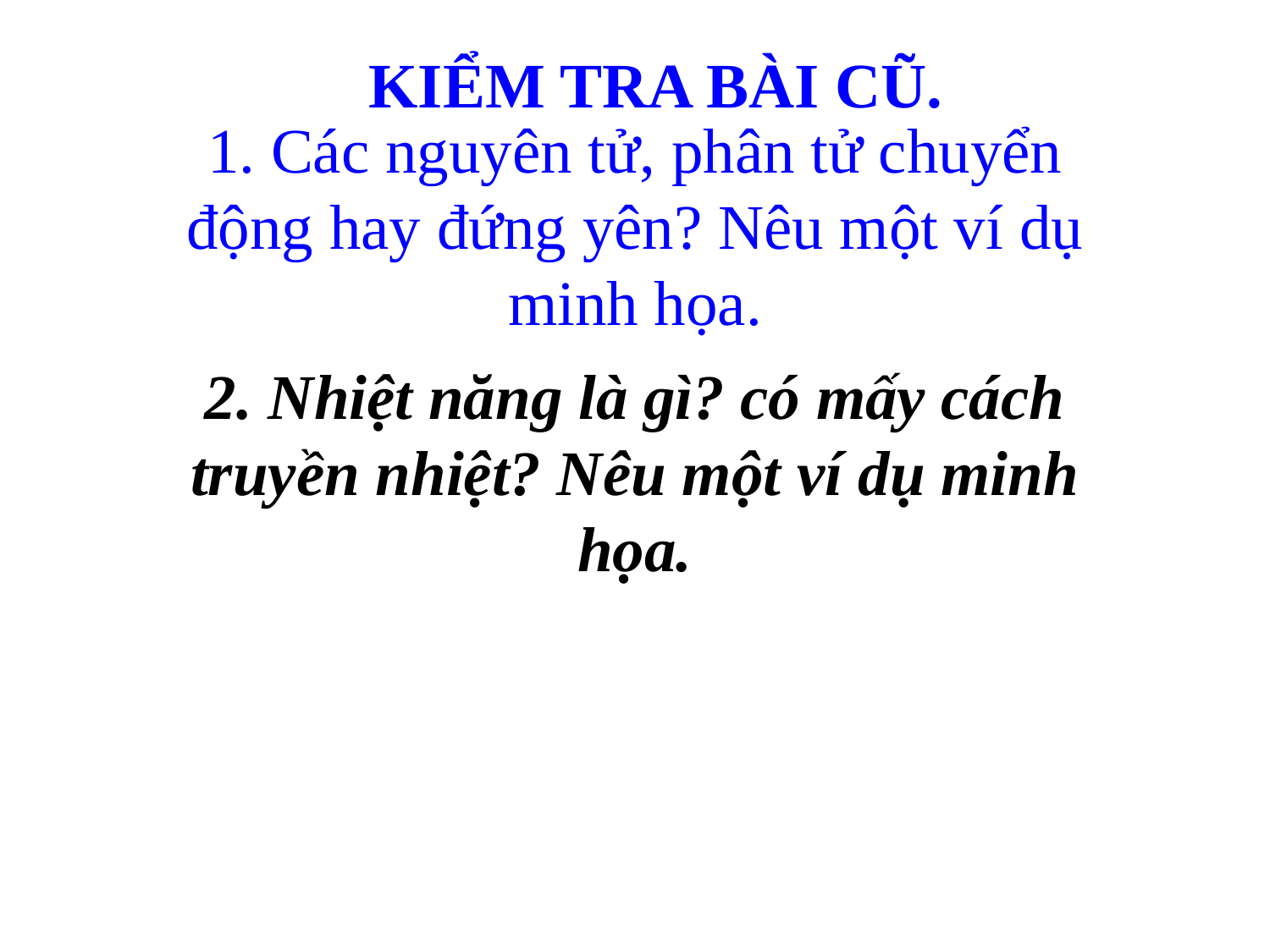

KIỂM TRA BÀI CŨ.
# 1. Các nguyên tử, phân tử chuyển động hay đứng yên? Nêu một ví dụ minh họa.
2. Nhiệt năng là gì? có mấy cách truyền nhiệt? Nêu một ví dụ minh họa.